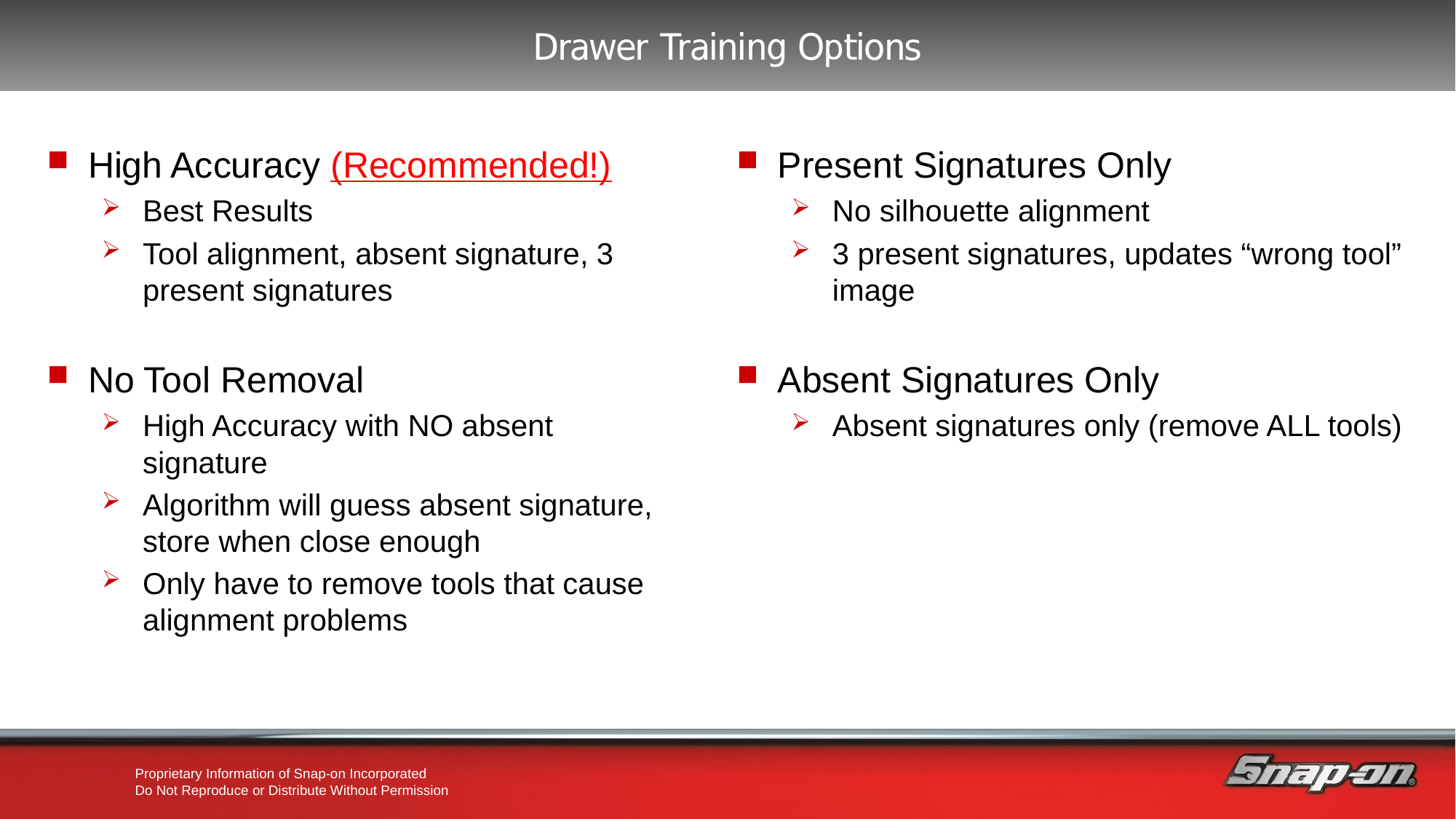

Drawer Training Options
High Accuracy (Recommended!)
Best Results
Tool alignment, absent signature, 3 present signatures

No Tool Removal
High Accuracy with NO absent signature
Algorithm will guess absent signature, store when close enough
Only have to remove tools that cause alignment problems
Present Signatures Only
No silhouette alignment
3 present signatures, updates “wrong tool” image

Absent Signatures Only
Absent signatures only (remove ALL tools)